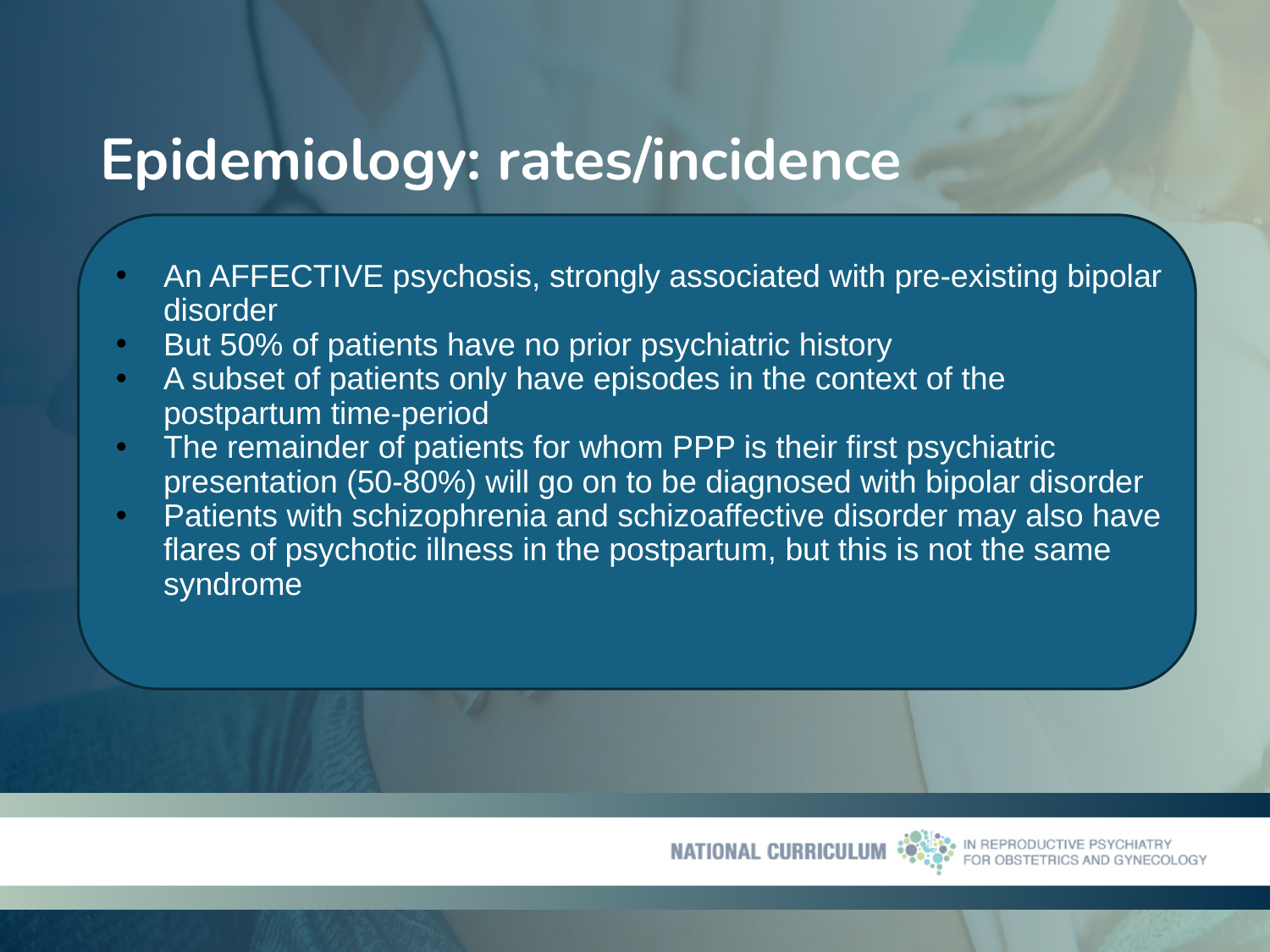

# Epidemiology: rates/incidence

An AFFECTIVE psychosis, strongly associated with pre-existing bipolar disorder
But 50% of patients have no prior psychiatric history
A subset of patients only have episodes in the context of the postpartum time-period
The remainder of patients for whom PPP is their first psychiatric presentation (50-80%) will go on to be diagnosed with bipolar disorder
Patients with schizophrenia and schizoaffective disorder may also have flares of psychotic illness in the postpartum, but this is not the same syndrome